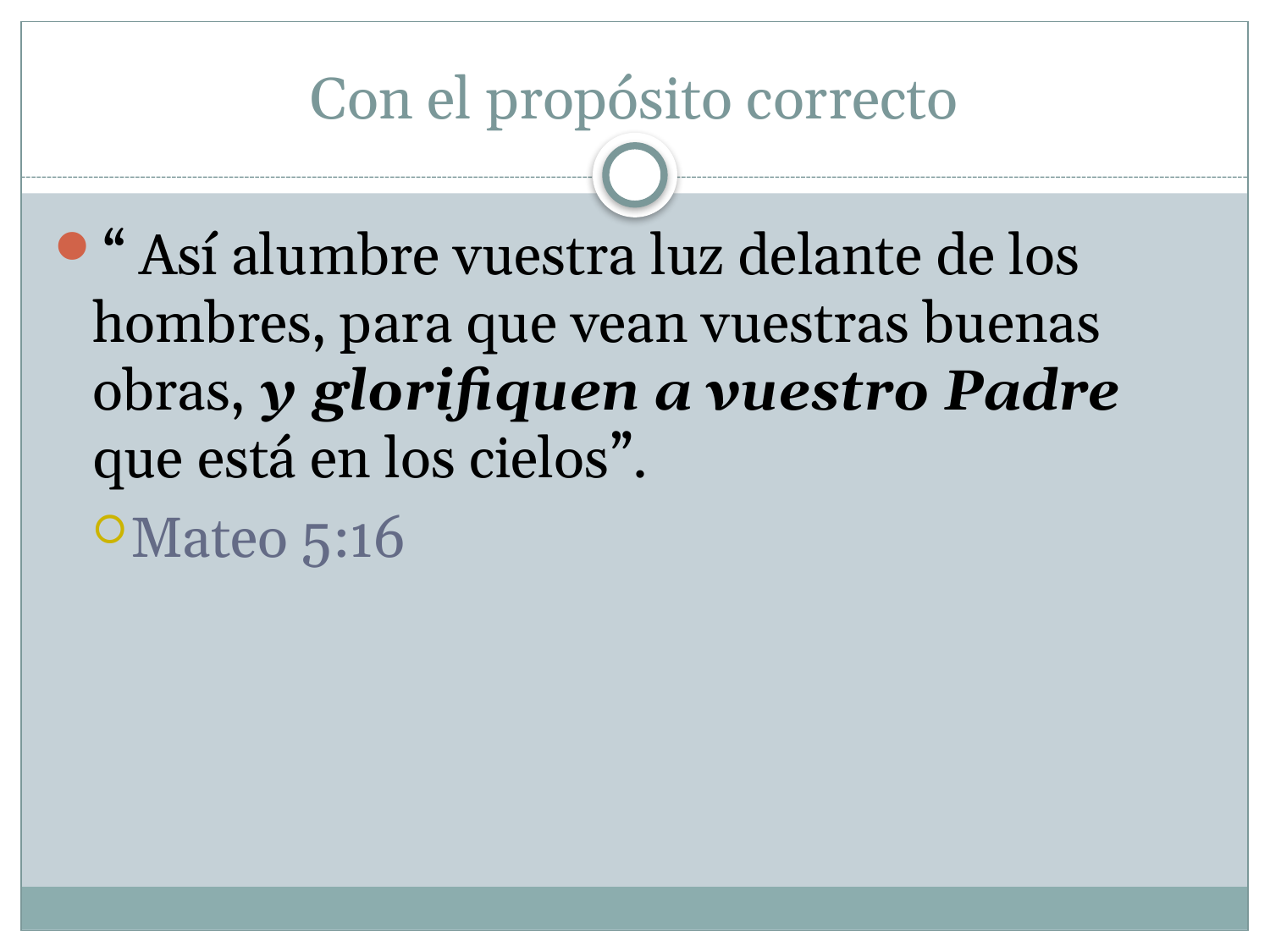

# Con el propósito correcto
“ Así alumbre vuestra luz delante de los hombres, para que vean vuestras buenas obras, y glorifiquen a vuestro Padre que está en los cielos”.
Mateo 5:16